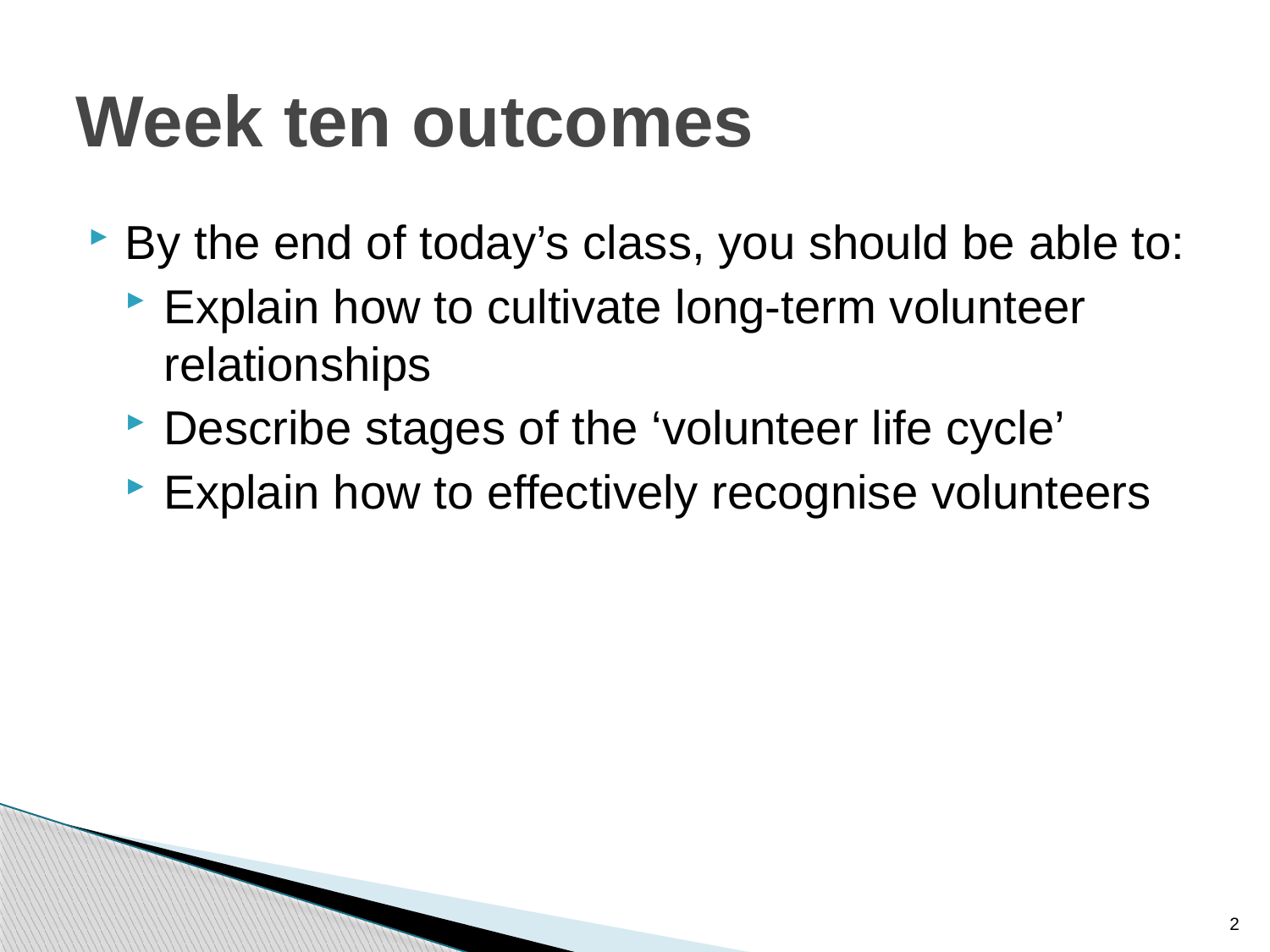

# Week ten outcomes
By the end of today’s class, you should be able to:
Explain how to cultivate long-term volunteer relationships
Describe stages of the ‘volunteer life cycle’
Explain how to effectively recognise volunteers

2